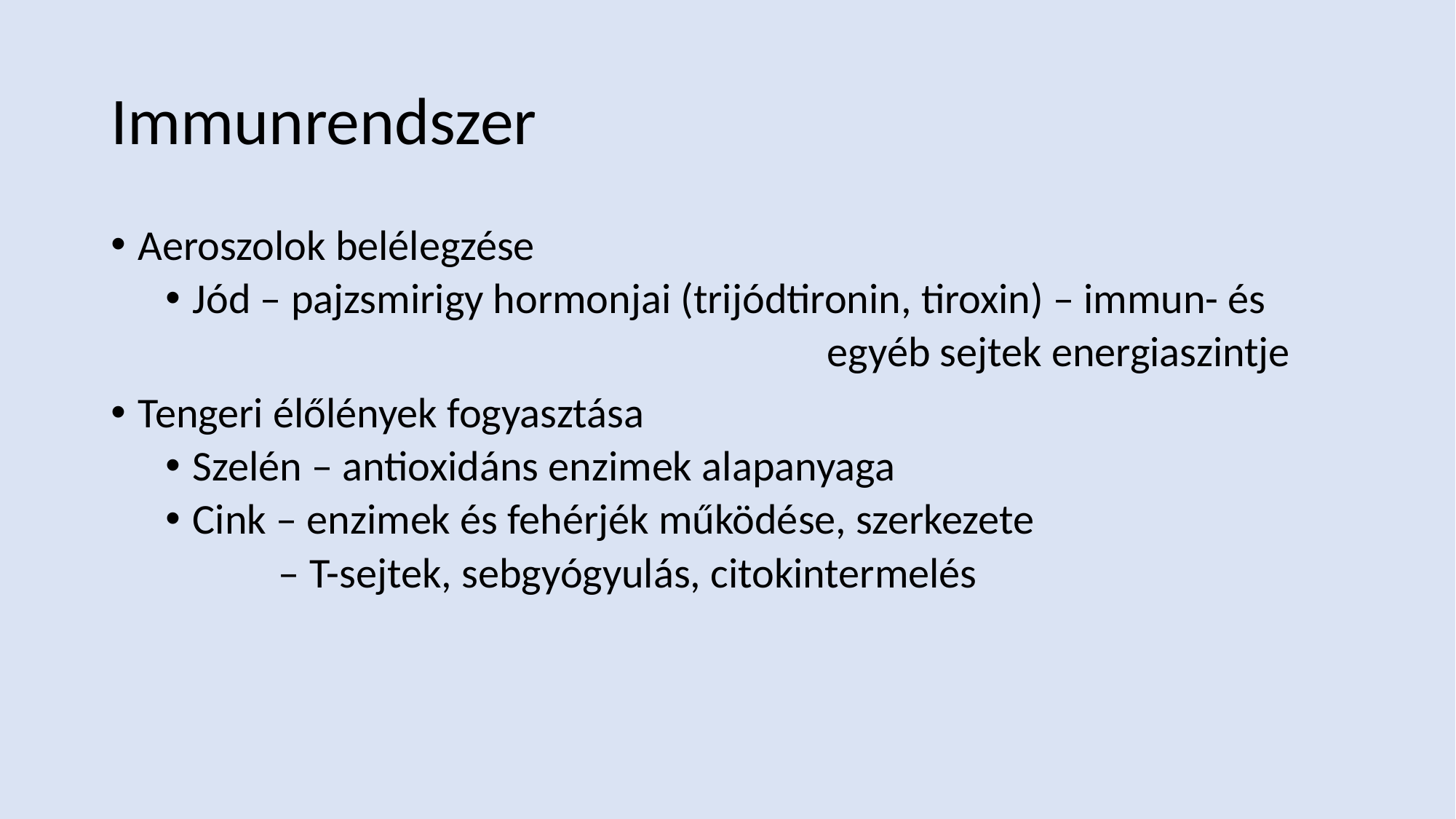

# Immunrendszer
Aeroszolok belélegzése
Jód – pajzsmirigy hormonjai (trijódtironin, tiroxin) – immun- és
egyéb sejtek energiaszintje
Tengeri élőlények fogyasztása
Szelén – antioxidáns enzimek alapanyaga
Cink – enzimek és fehérjék működése, szerkezete
 – T-sejtek, sebgyógyulás, citokintermelés